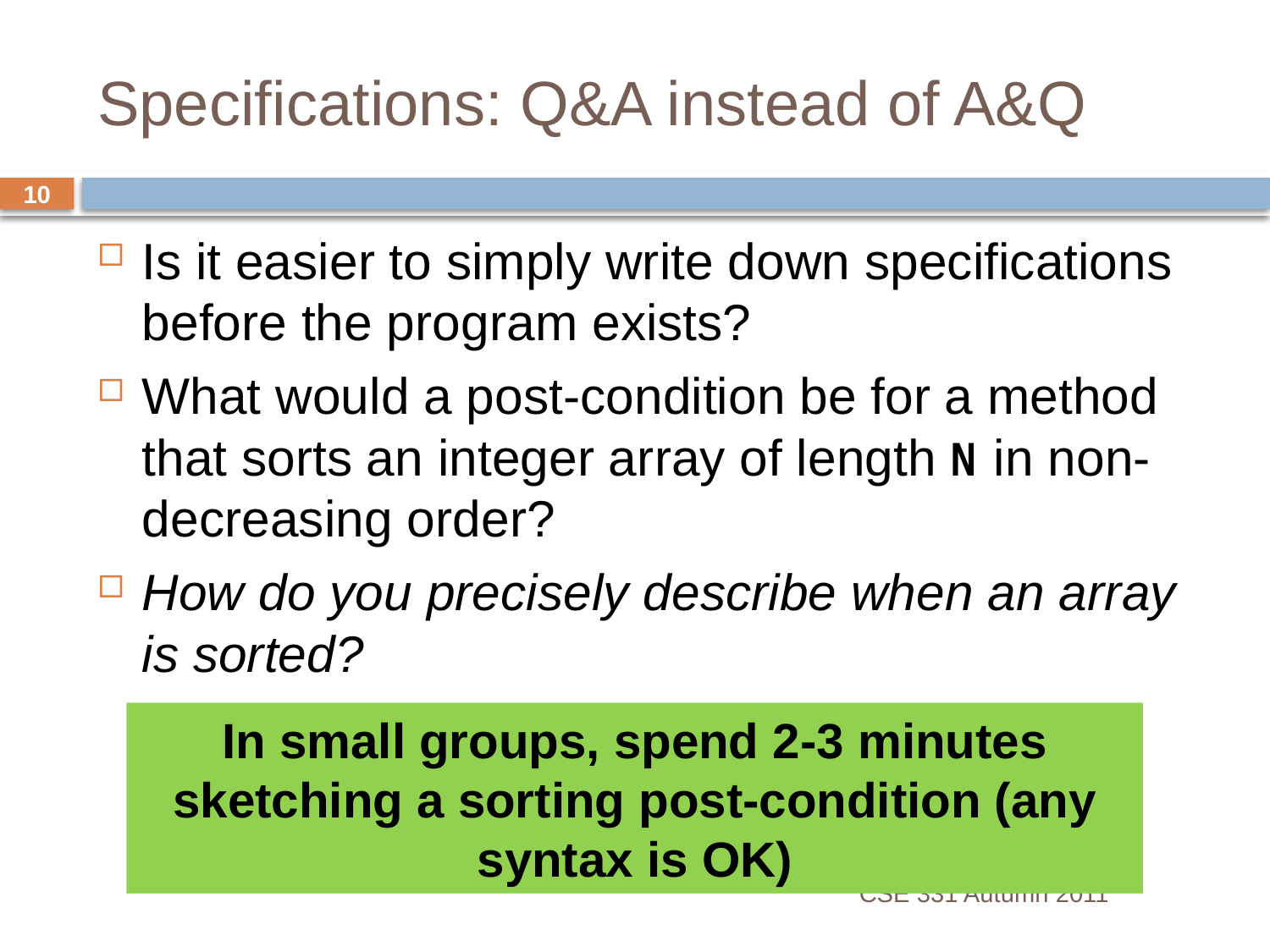

# Specifications: Q&A instead of A&Q
10
Is it easier to simply write down specifications before the program exists?
What would a post-condition be for a method that sorts an integer array of length N in non-decreasing order?
How do you precisely describe when an array is sorted?
In small groups, spend 2-3 minutes sketching a sorting post-condition (any syntax is OK)
CSE 331 Autumn 2011